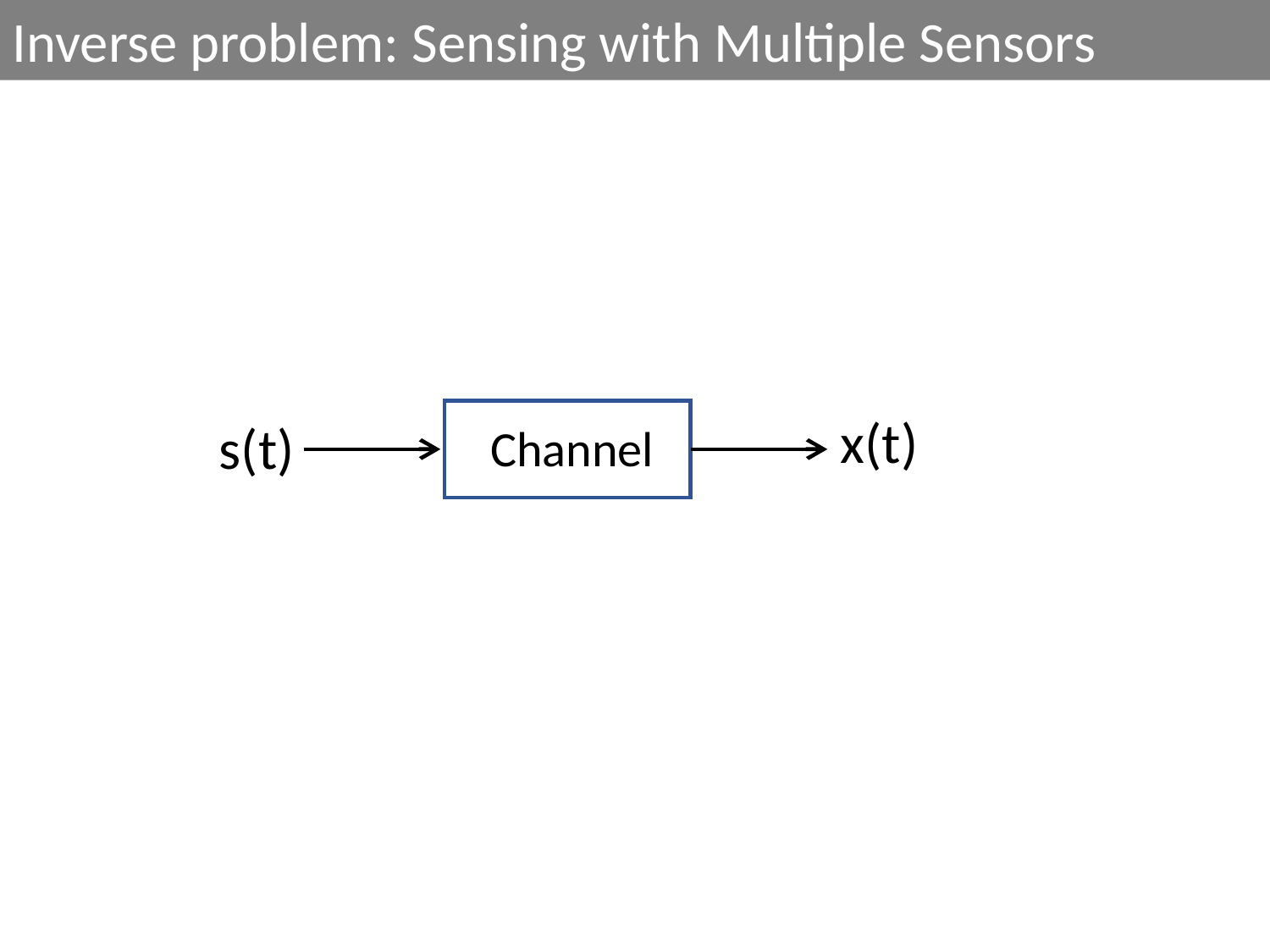

Inverse problem: Sensing with Multiple Sensors

x(t)
s(t)
Channel